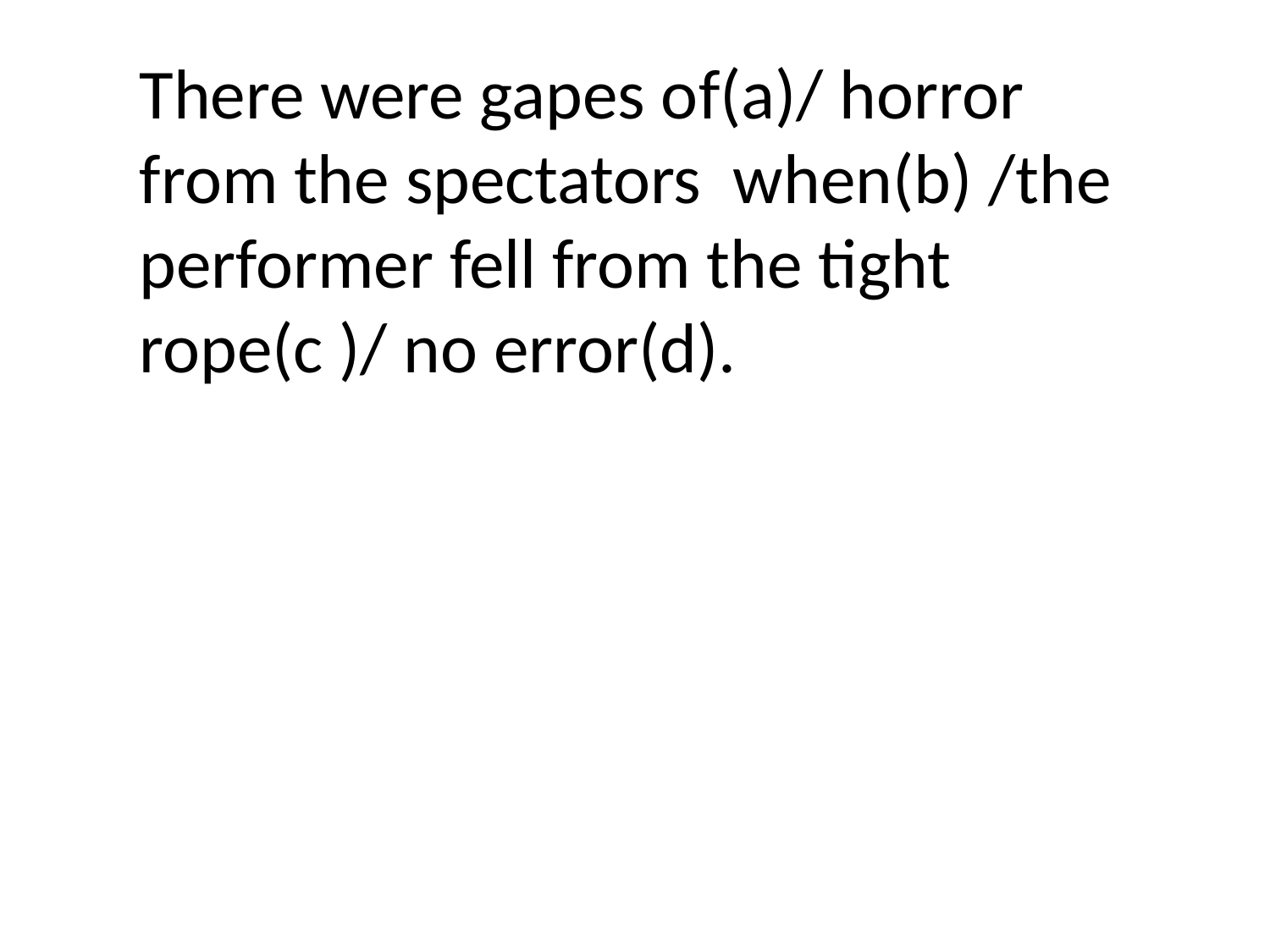

There were gapes of(a)/ horror from the spectators  when(b) /the performer fell from the tight rope(c )/ no error(d).